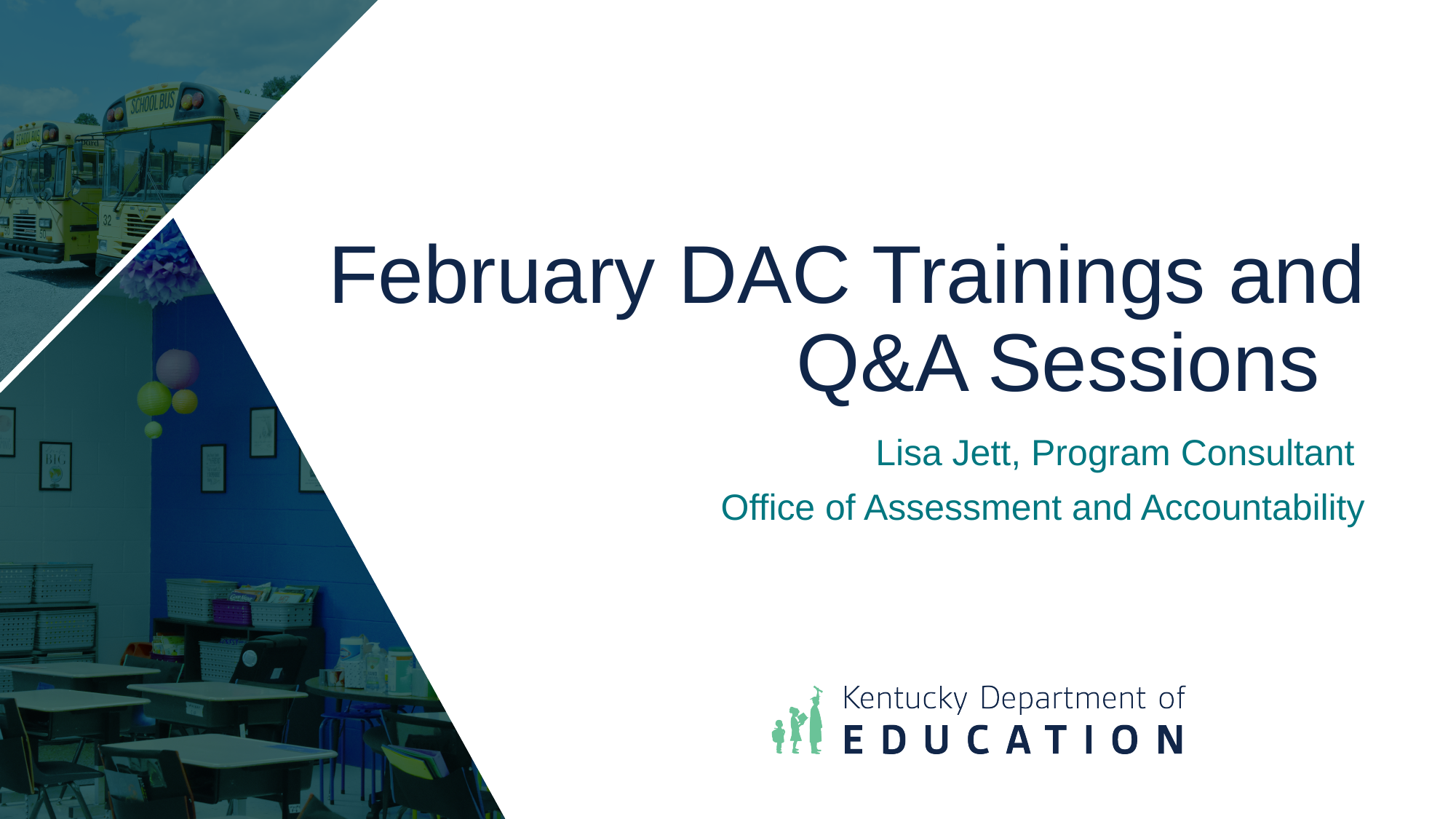

# February DAC Trainings and Q&A Sessions
Lisa Jett, Program Consultant
Office of Assessment and Accountability